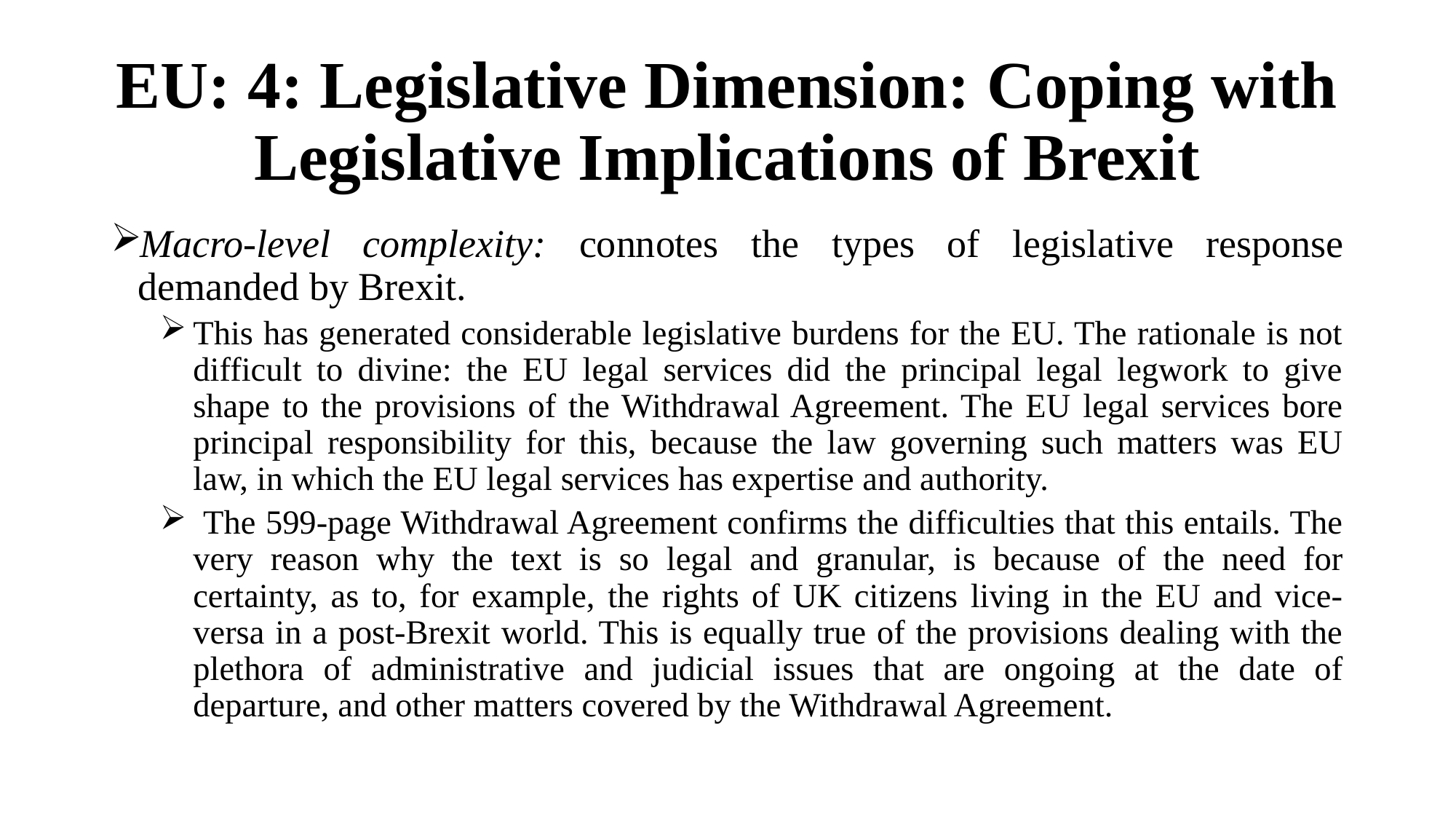

# EU: 4: Legislative Dimension: Coping with Legislative Implications of Brexit
Macro-level complexity: connotes the types of legislative response demanded by Brexit.
This has generated considerable legislative burdens for the EU. The rationale is not difficult to divine: the EU legal services did the principal legal legwork to give shape to the provisions of the Withdrawal Agreement. The EU legal services bore principal responsibility for this, because the law governing such matters was EU law, in which the EU legal services has expertise and authority.
 The 599-page Withdrawal Agreement confirms the difficulties that this entails. The very reason why the text is so legal and granular, is because of the need for certainty, as to, for example, the rights of UK citizens living in the EU and vice-versa in a post-Brexit world. This is equally true of the provisions dealing with the plethora of administrative and judicial issues that are ongoing at the date of departure, and other matters covered by the Withdrawal Agreement.